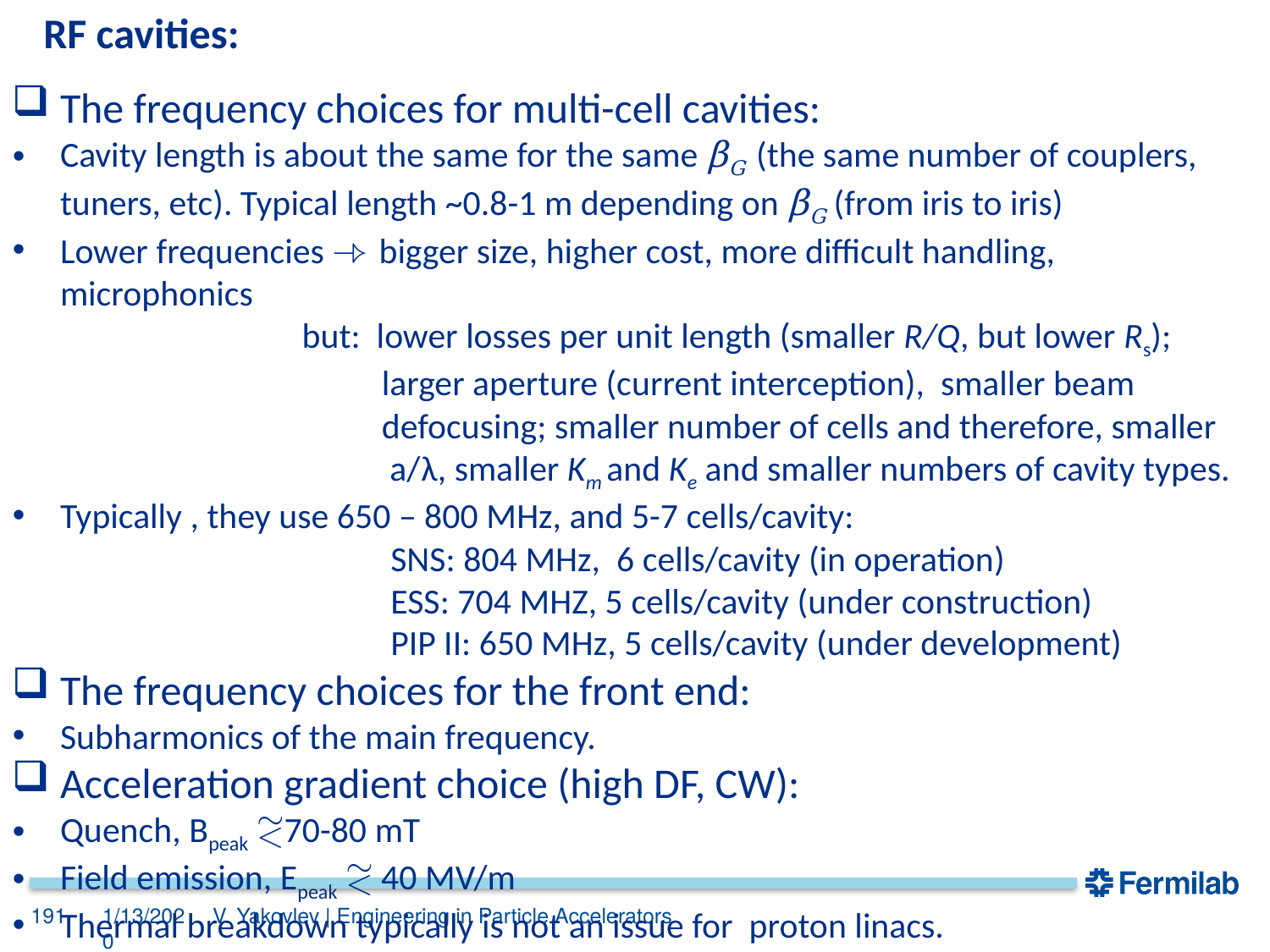

RF cavities:
The frequency choices for multi-cell cavities:
Cavity length is about the same for the same βG (the same number of couplers, tuners, etc). Typical length ~0.8-1 m depending on βG (from iris to iris)
Lower frequencies ⇾ bigger size, higher cost, more difficult handling, microphonics
                                    but:  lower losses per unit length (smaller R/Q, but lower Rs);
                                              larger aperture (current interception),  smaller beam
                                              defocusing; smaller number of cells and therefore, smaller
                                               a/λ, smaller Km and Ke and smaller numbers of cavity types.
Typically , they use 650 – 800 MHz, and 5-7 cells/cavity:
                                               SNS: 804 MHz,  6 cells/cavity (in operation)
                                               ESS: 704 MHZ, 5 cells/cavity (under construction)
                                               PIP II: 650 MHz, 5 cells/cavity (under development)
The frequency choices for the front end:
Subharmonics of the main frequency.
Acceleration gradient choice (high DF, CW):
Quench, Bpeak ⪝70-80 mT
Field emission, Epeak ⪝ 40 MV/m
Thermal breakdown typically is not an issue for  proton linacs.

191
1/13/2020
V. Yakovlev | Engineering in Particle Accelerators